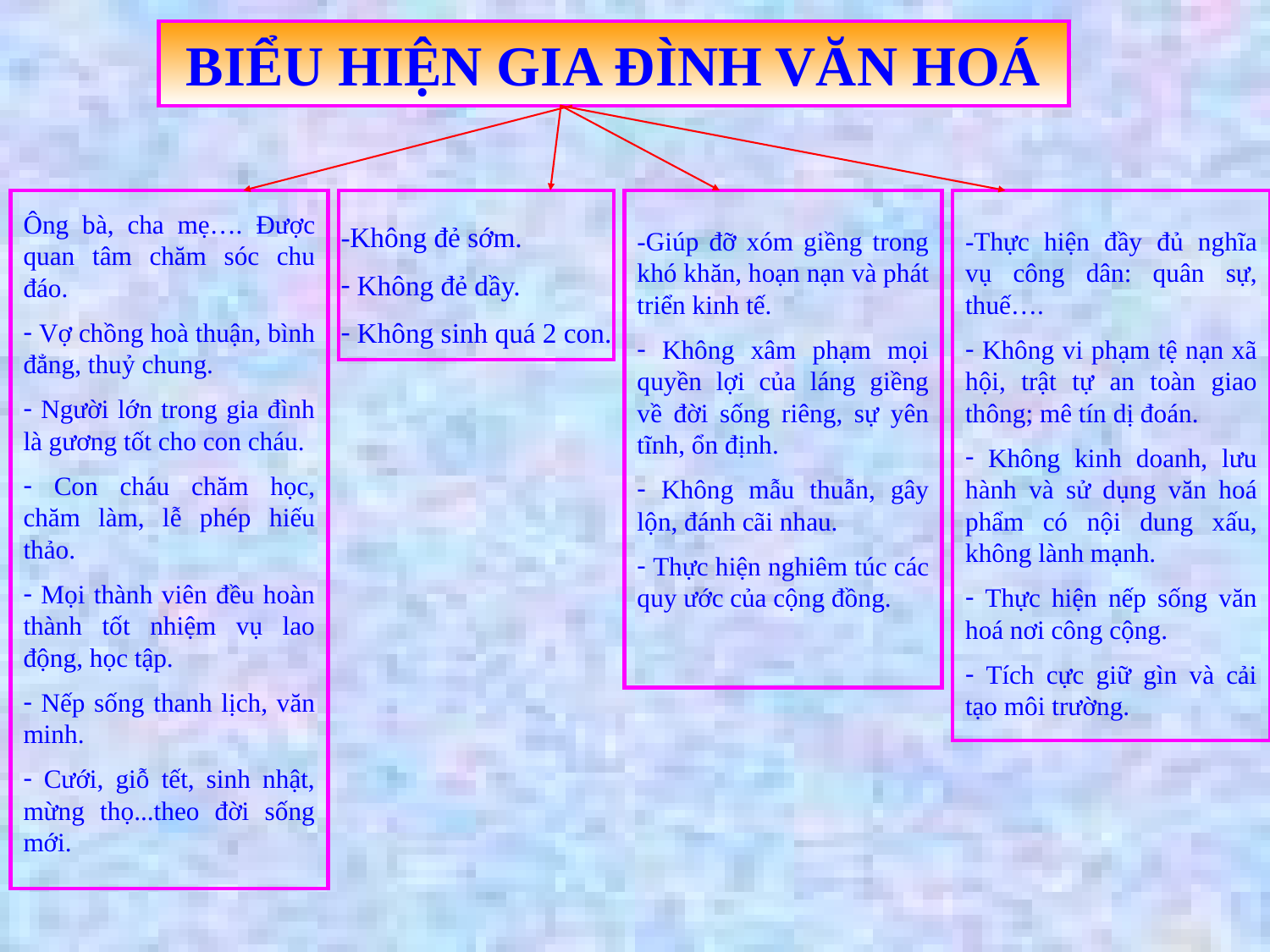

BIỂU HIỆN GIA ĐÌNH VĂN HOÁ

Ông bà, cha mẹ…. Được quan tâm chăm sóc chu đáo.
 Vợ chồng hoà thuận, bình đẳng, thuỷ chung.
 Người lớn trong gia đình là gương tốt cho con cháu.
 Con cháu chăm học, chăm làm, lễ phép hiếu thảo.
 Mọi thành viên đều hoàn thành tốt nhiệm vụ lao động, học tập.
 Nếp sống thanh lịch, văn minh.
 Cưới, giỗ tết, sinh nhật, mừng thọ...theo đời sống mới.
-Không đẻ sớm.
 Không đẻ dầy.
 Không sinh quá 2 con.
-Giúp đỡ xóm giềng trong khó khăn, hoạn nạn và phát triển kinh tế.
 Không xâm phạm mọi quyền lợi của láng giềng về đời sống riêng, sự yên tĩnh, ổn định.
 Không mẫu thuẫn, gây lộn, đánh cãi nhau.
 Thực hiện nghiêm túc các quy ước của cộng đồng.
-Thực hiện đầy đủ nghĩa vụ công dân: quân sự, thuế….
 Không vi phạm tệ nạn xã hội, trật tự an toàn giao thông; mê tín dị đoán.
 Không kinh doanh, lưu hành và sử dụng văn hoá phẩm có nội dung xấu, không lành mạnh.
 Thực hiện nếp sống văn hoá nơi công cộng.
 Tích cực giữ gìn và cải tạo môi trường.